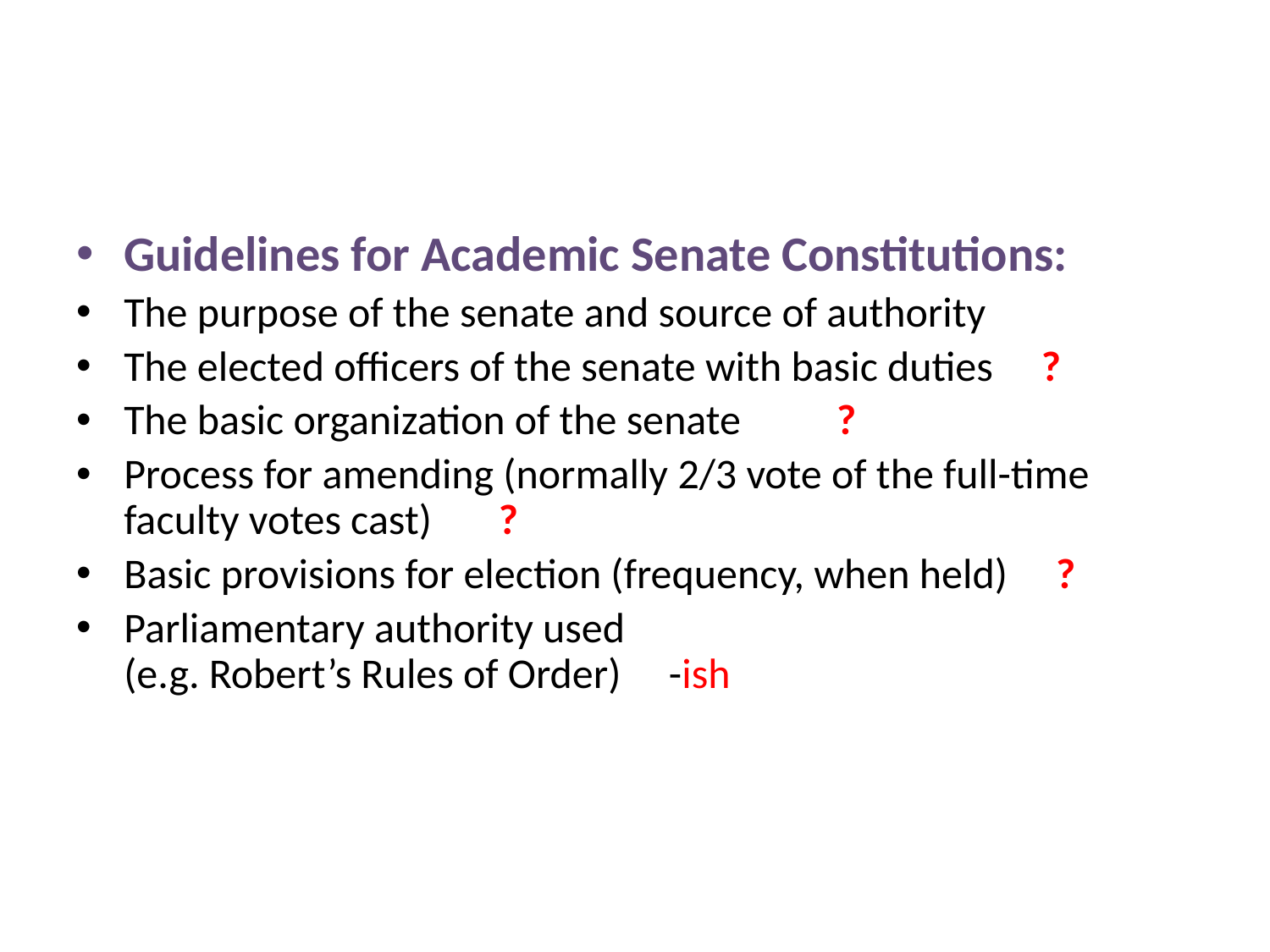

#
Guidelines for Academic Senate Constitutions:
The purpose of the senate and source of authority
The elected officers of the senate with basic duties     ?
The basic organization of the senate          ?
Process for amending (normally 2/3 vote of the full-time faculty votes cast)       ?
Basic provisions for election (frequency, when held)     ?
Parliamentary authority used
(e.g. Robert’s Rules of Order)     -ish